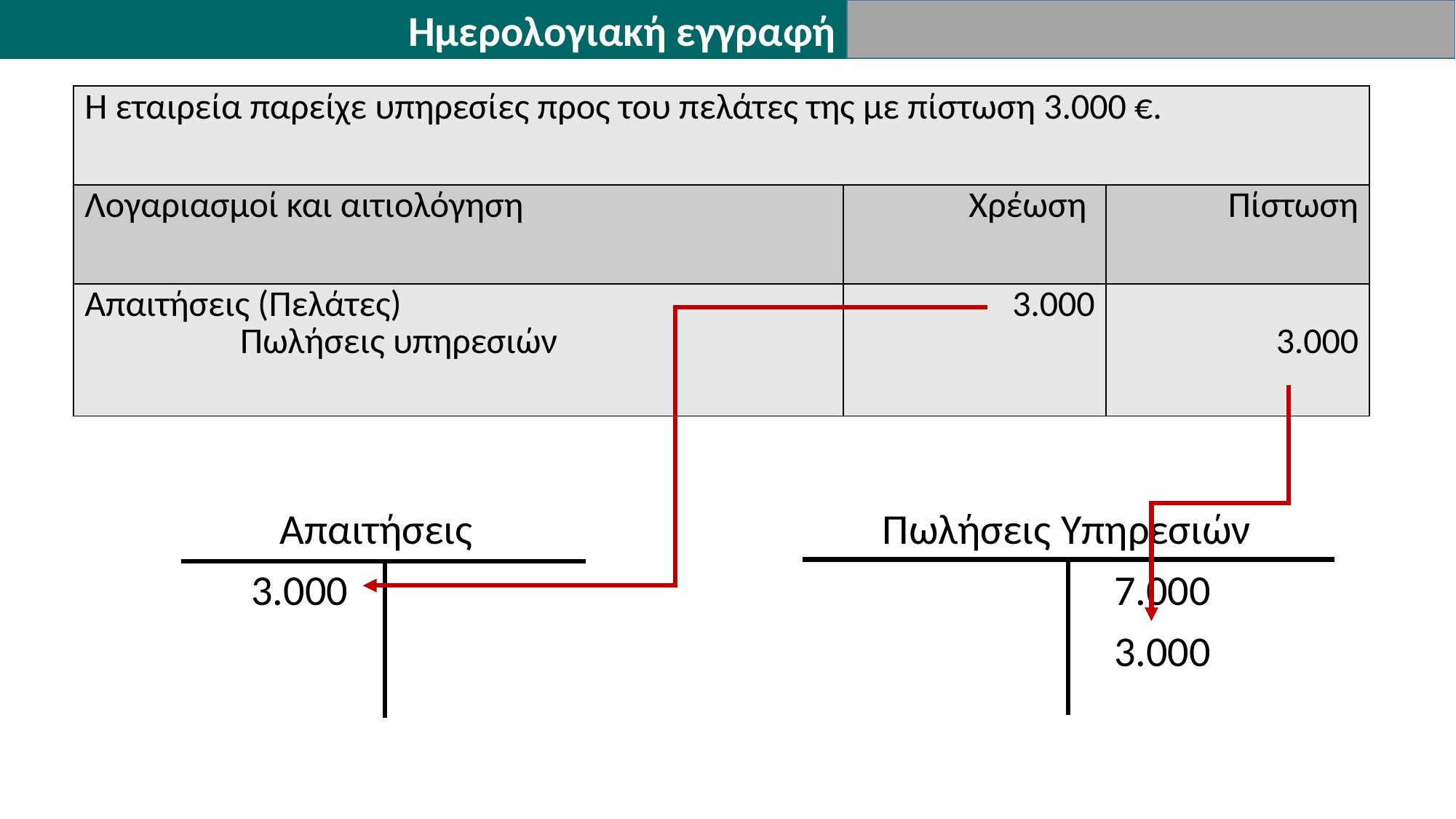

Ημερολογιακή εγγραφή

| Η εταιρεία παρείχε υπηρεσίες προς του πελάτες της με πίστωση 3.000 €. |  |  |
| --- | --- | --- |
| Λογαριασμοί και αιτιολόγηση | Χρέωση | Πίστωση |
| Απαιτήσεις (Πελάτες) Πωλήσεις υπηρεσιών | 3.000 | 3.000 |

                   Απαιτήσεις
                3.000

              Πωλήσεις Υπηρεσιών
                                      7.000
                                      3.000